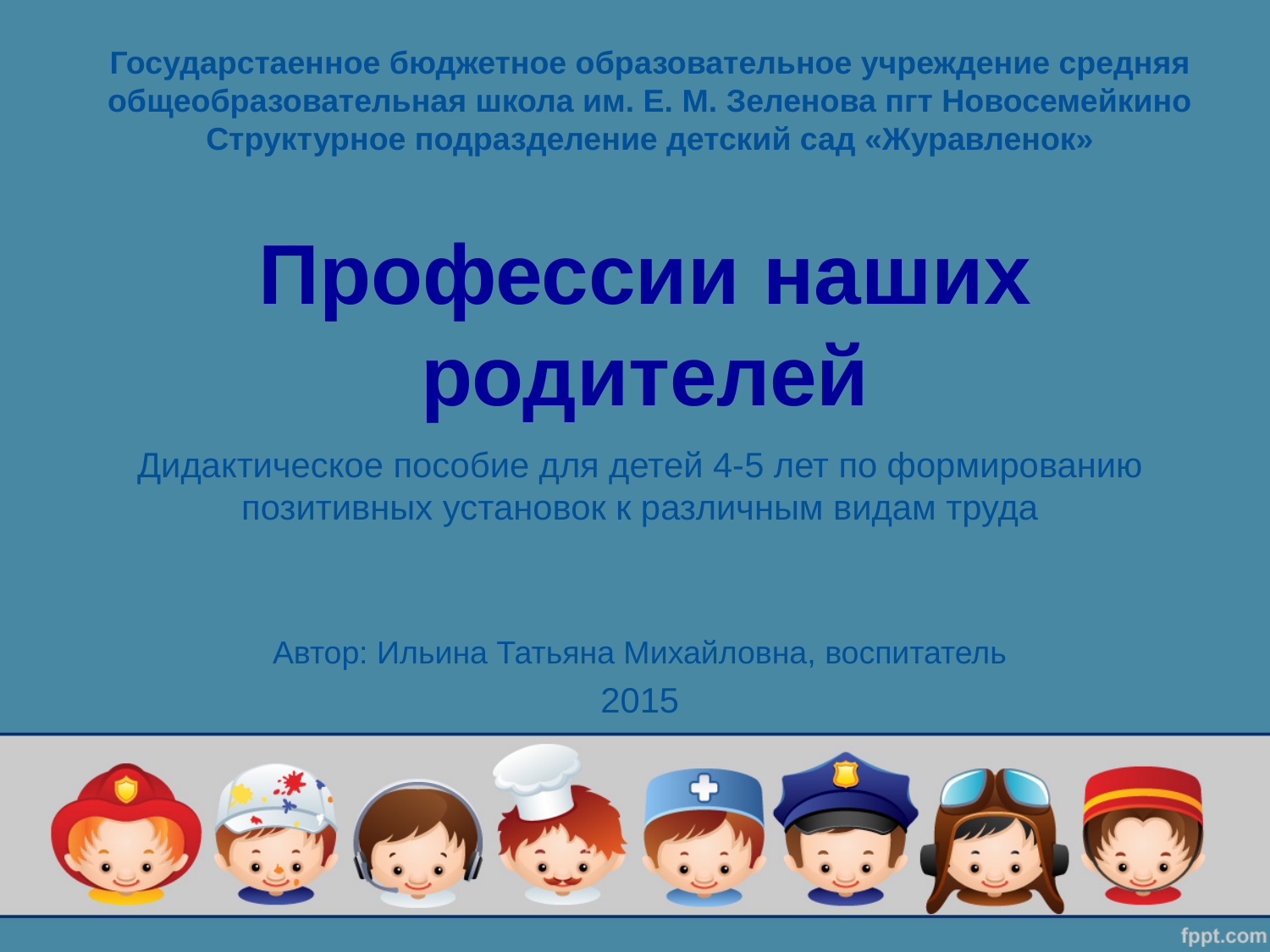

Государстаенное бюджетное образовательное учреждение средняя общеобразовательная школа им. Е. М. Зеленова пгт Новосемейкино
Структурное подразделение детский сад «Журавленок»
# Профессии наших родителей
Дидактическое пособие для детей 4-5 лет по формированию позитивных установок к различным видам труда

Автор: Ильина Татьяна Михайловна, воспитатель
2015